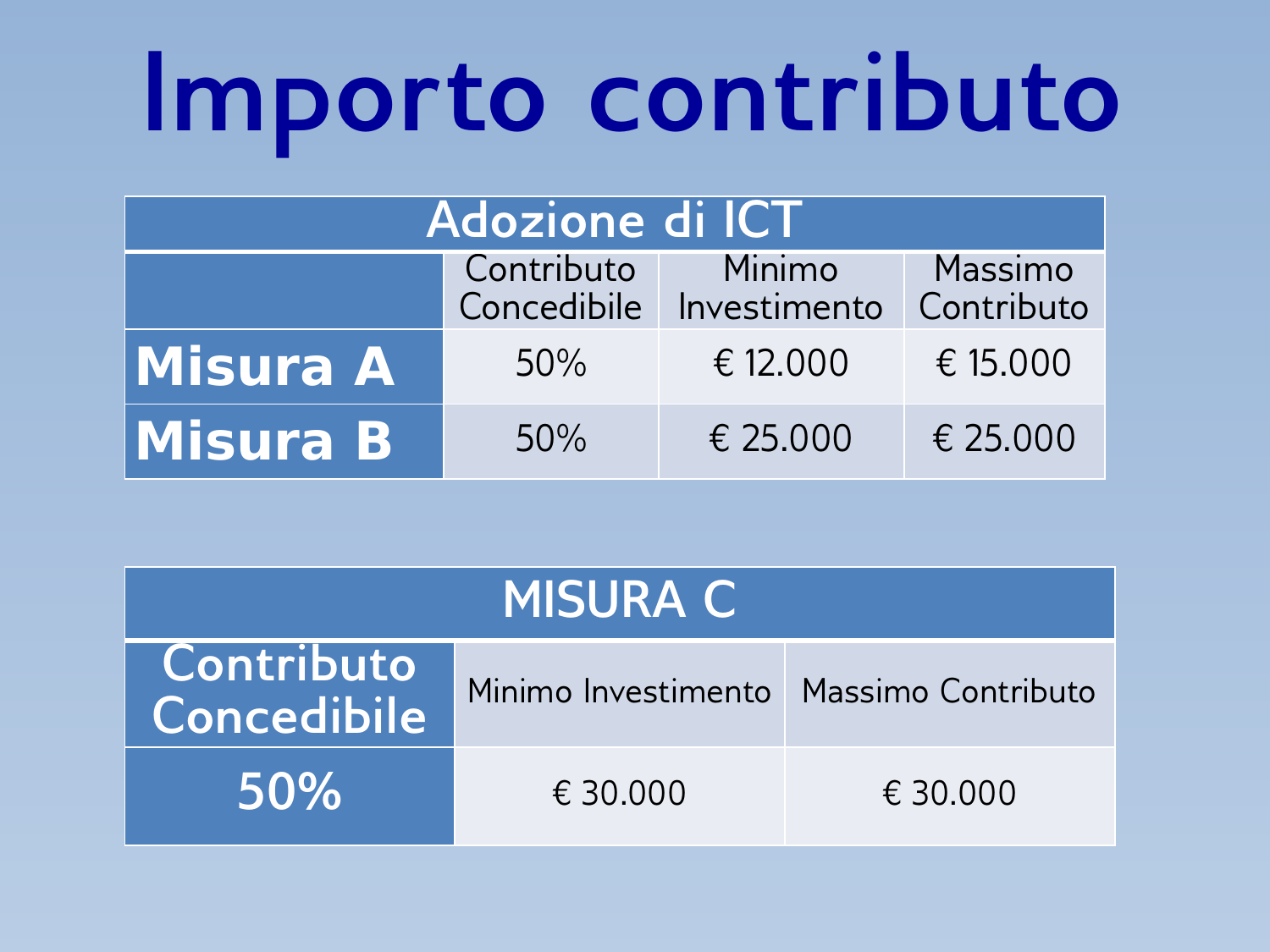

Importo contributo
| Adozione di ICT |  |  |  |
| --- | --- | --- | --- |
|  | Contributo Concedibile | Minimo Investimento | Massimo Contributo |
| Misura A | 50% | € 12.000 | € 15.000 |
| Misura B | 50% | € 25.000 | € 25.000 |
| MISURA C |  |  |
| --- | --- | --- |
| Contributo Concedibile | Minimo Investimento | Massimo Contributo |
| 50% | € 30.000 | € 30.000 |